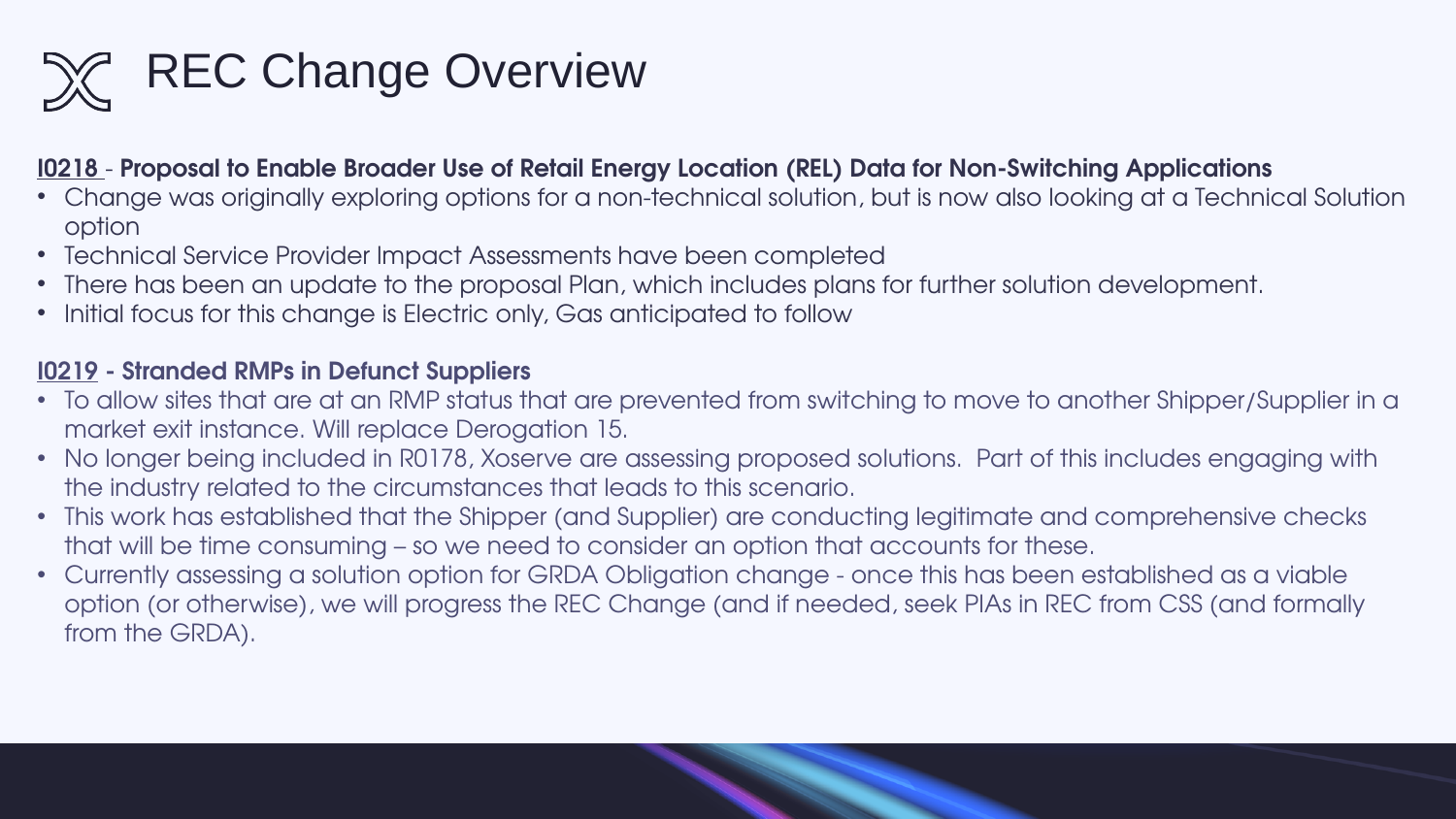

# REC Change Overview
I0218 - Proposal to Enable Broader Use of Retail Energy Location (REL) Data for Non-Switching Applications
Change was originally exploring options for a non-technical solution, but is now also looking at a Technical Solution option
Technical Service Provider Impact Assessments have been completed
There has been an update to the proposal Plan, which includes plans for further solution development.
Initial focus for this change is Electric only, Gas anticipated to follow

I0219 - Stranded RMPs in Defunct Suppliers
To allow sites that are at an RMP status that are prevented from switching to move to another Shipper/Supplier in a market exit instance. Will replace Derogation 15.
No longer being included in R0178, Xoserve are assessing proposed solutions.  Part of this includes engaging with the industry related to the circumstances that leads to this scenario.
This work has established that the Shipper (and Supplier) are conducting legitimate and comprehensive checks that will be time consuming – so we need to consider an option that accounts for these.
Currently assessing a solution option for GRDA Obligation change - once this has been established as a viable option (or otherwise), we will progress the REC Change (and if needed, seek PIAs in REC from CSS (and formally from the GRDA).